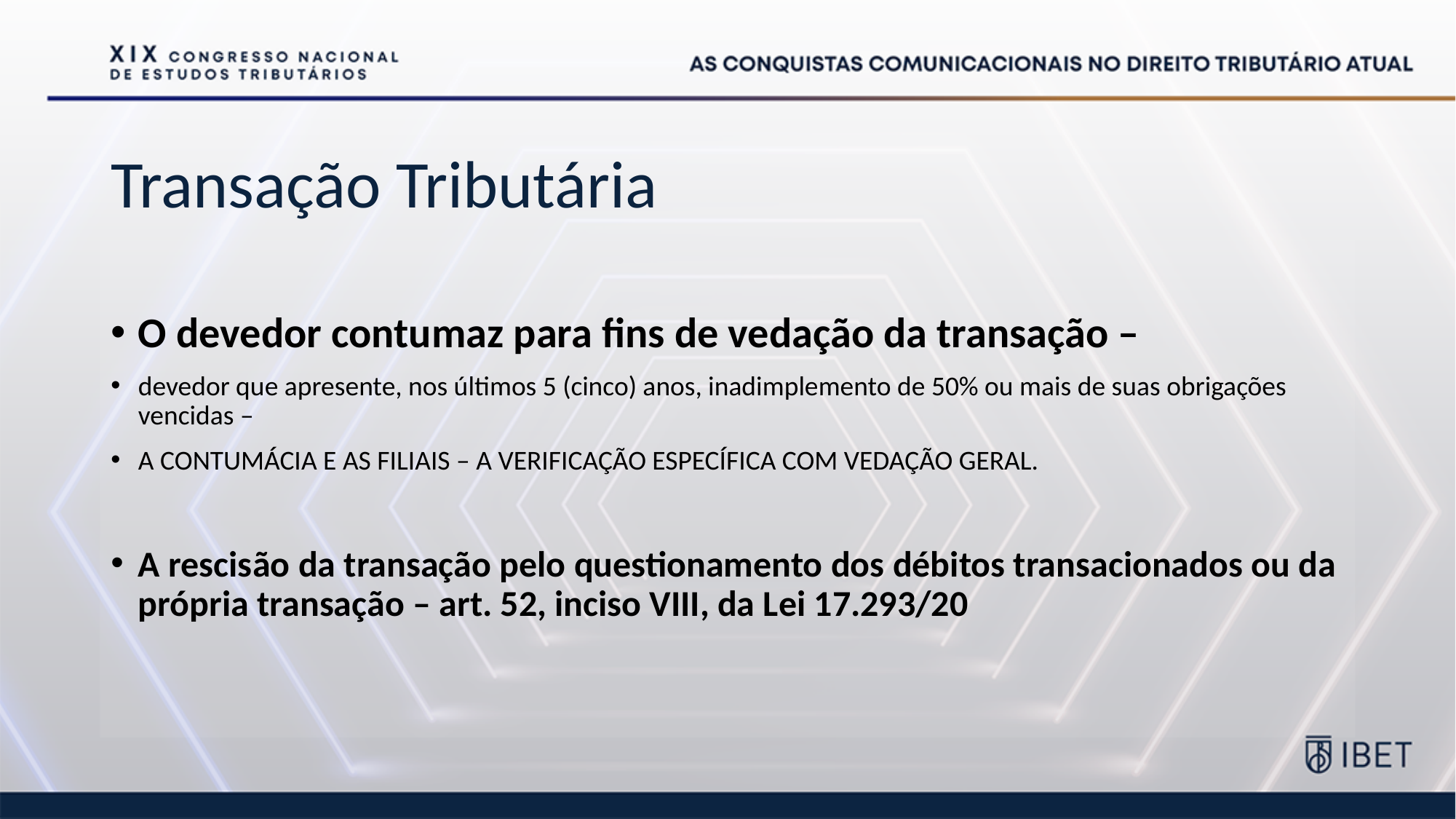

# Transação Tributária

O devedor contumaz para fins de vedação da transação –
devedor que apresente, nos últimos 5 (cinco) anos, inadimplemento de 50% ou mais de suas obrigações vencidas –
A CONTUMÁCIA E AS FILIAIS – A VERIFICAÇÃO ESPECÍFICA COM VEDAÇÃO GERAL.

A rescisão da transação pelo questionamento dos débitos transacionados ou da própria transação – art. 52, inciso VIII, da Lei 17.293/20